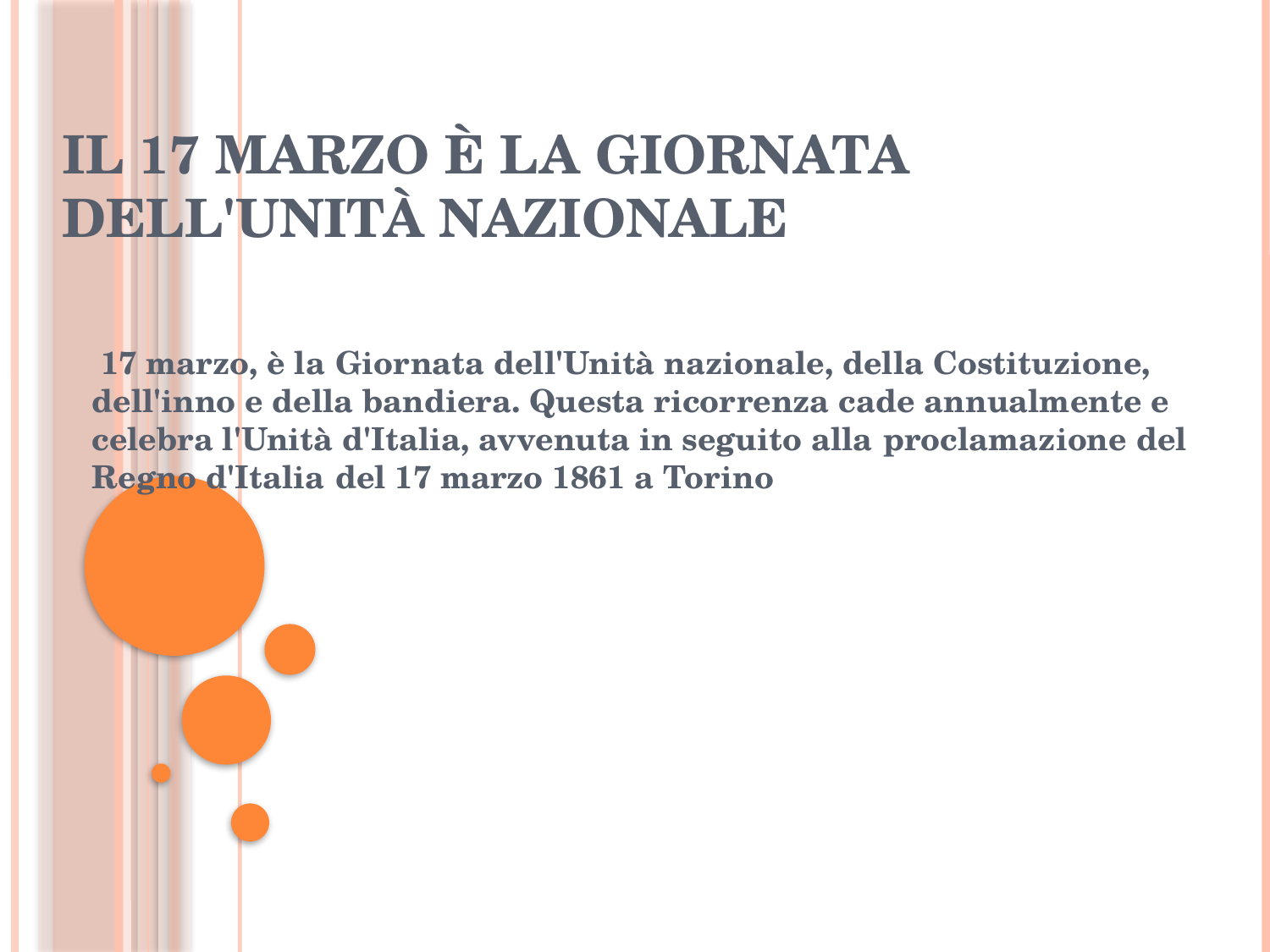

# Il 17 marzo è la Giornata dell'Unità nazionale

 17 marzo, è la Giornata dell'Unità nazionale, della Costituzione, dell'inno e della bandiera. Questa ricorrenza cade annualmente e celebra l'Unità d'Italia, avvenuta in seguito alla proclamazione del Regno d'Italia del 17 marzo 1861 a Torino